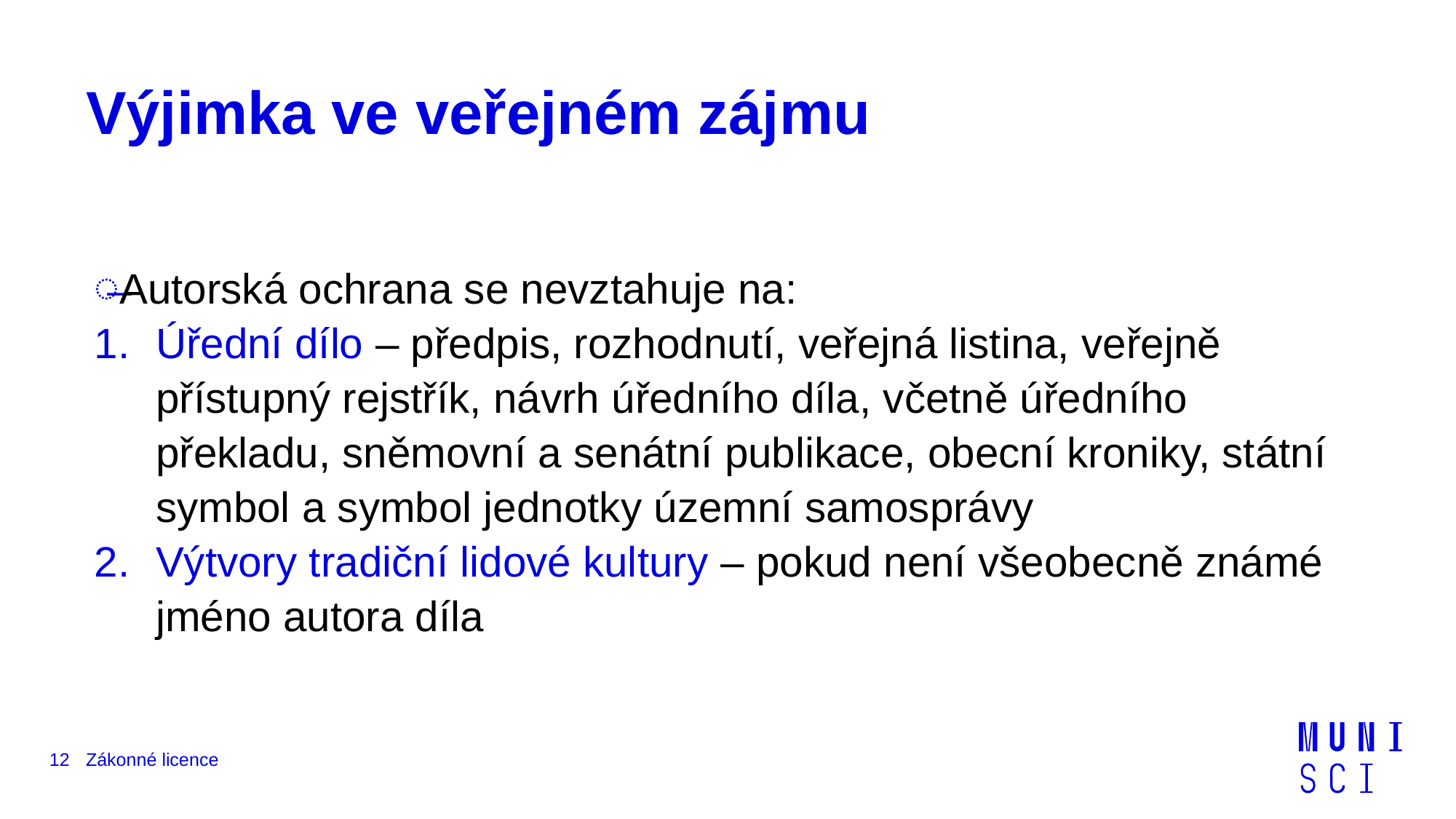

# Výjimka ve veřejném zájmu
Autorská ochrana se nevztahuje na:
Úřední dílo – předpis, rozhodnutí, veřejná listina, veřejně přístupný rejstřík, návrh úředního díla, včetně úředního překladu, sněmovní a senátní publikace, obecní kroniky, státní symbol a symbol jednotky územní samosprávy
Výtvory tradiční lidové kultury – pokud není všeobecně známé jméno autora díla
12
Zákonné licence